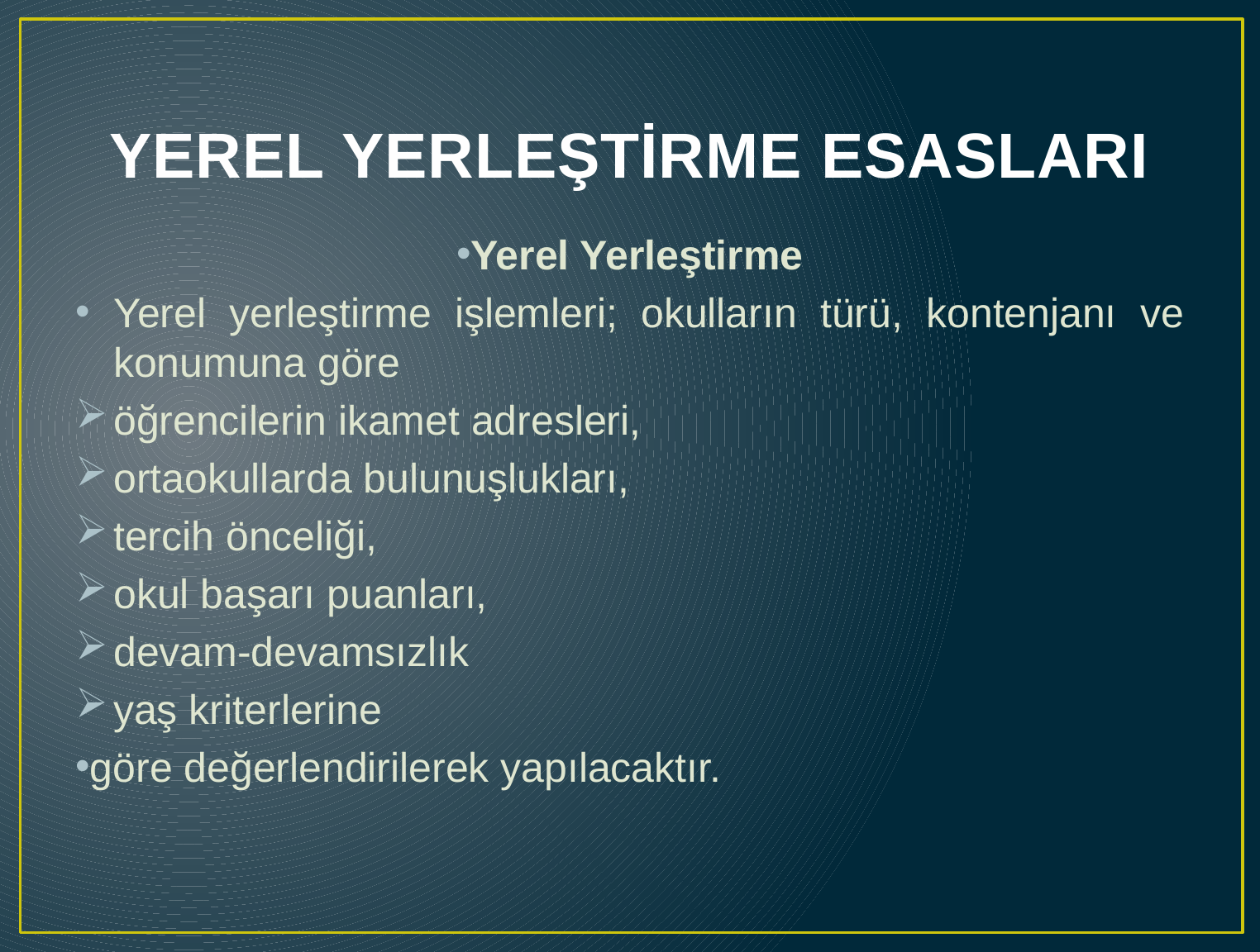

# YEREL YERLEŞTİRME ESASLARI
Yerel Yerleştirme
Yerel yerleştirme işlemleri; okulların türü, kontenjanı ve konumuna göre
öğrencilerin ikamet adresleri,
ortaokullarda bulunuşlukları,
tercih önceliği,
okul başarı puanları,
devam-devamsızlık
yaş kriterlerine
göre değerlendirilerek yapılacaktır.